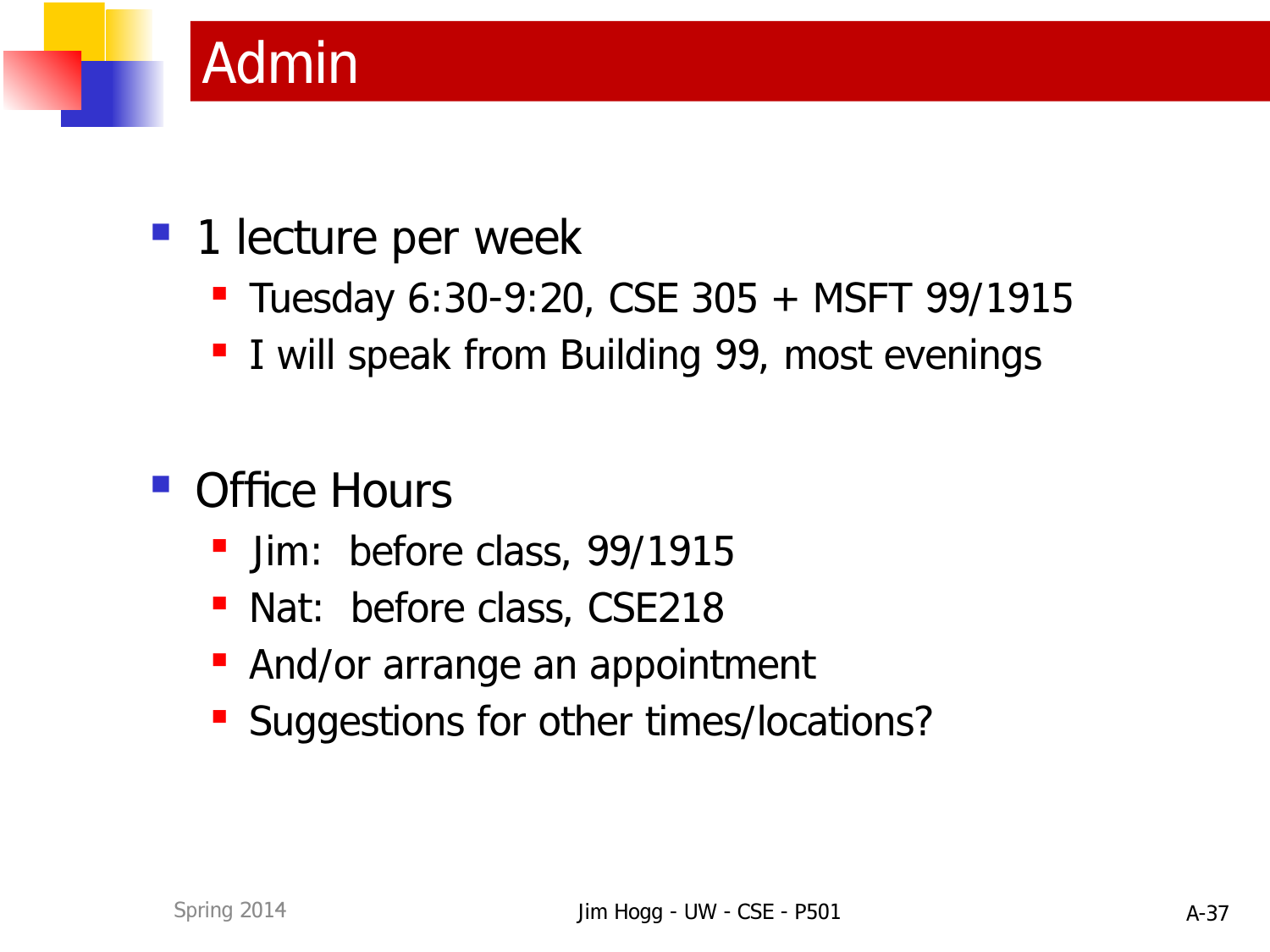

Admin
1 lecture per week
Tuesday 6:30-9:20, CSE 305 + MSFT 99/1915
I will speak from Building 99, most evenings

Office Hours
Jim:  before class, 99/1915
Nat:  before class, CSE218
And/or arrange an appointment
Suggestions for other times/locations?
Spring 2014
Jim Hogg - UW - CSE - P501
A-37